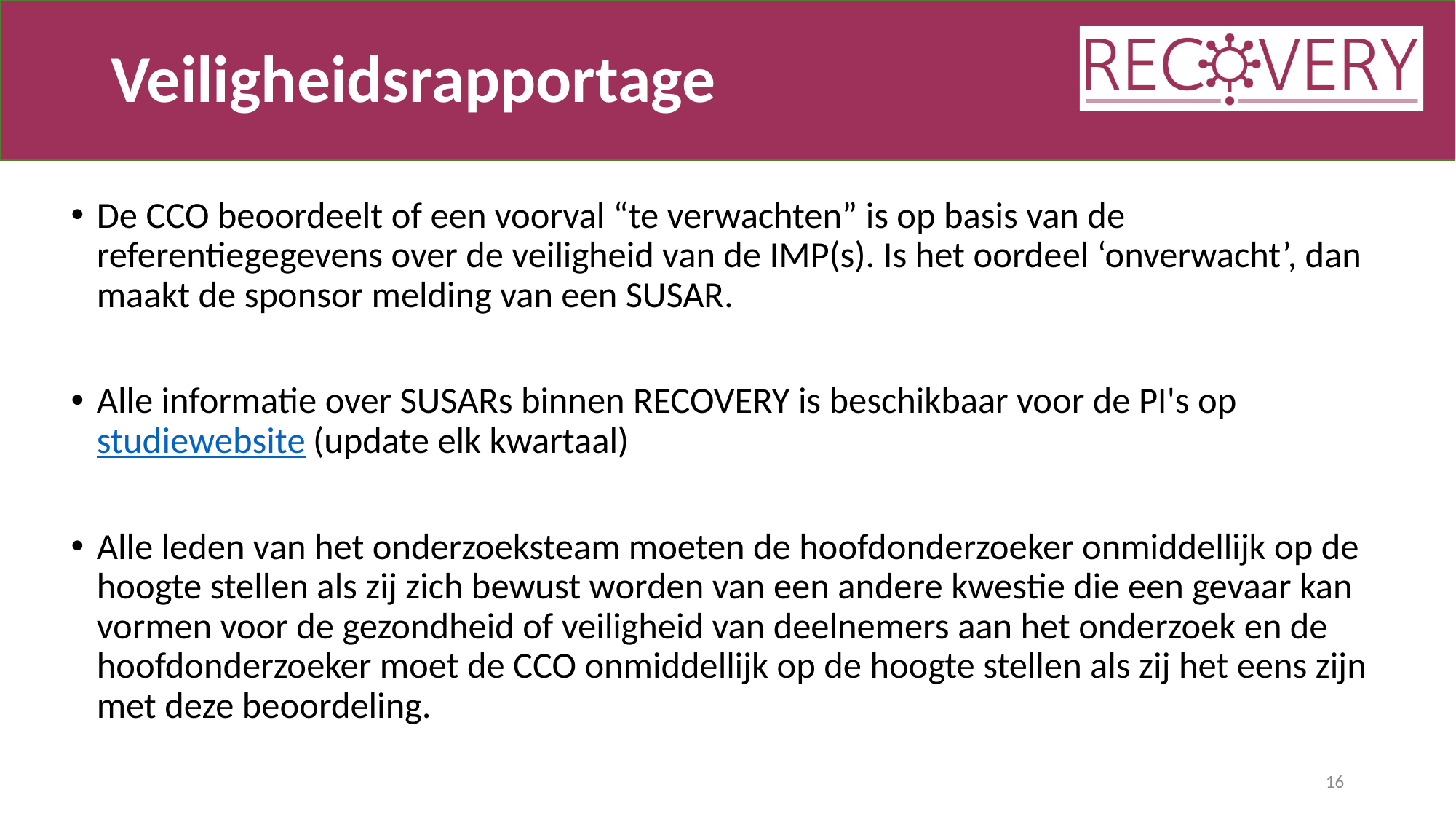

# Veiligheidsrapportage
De CCO beoordeelt of een voorval “te verwachten” is op basis van de referentiegegevens over de veiligheid van de IMP(s). Is het oordeel ‘onverwacht’, dan maakt de sponsor melding van een SUSAR.

Alle informatie over SUSARs binnen RECOVERY is beschikbaar voor de PI's op studiewebsite (update elk kwartaal)

Alle leden van het onderzoeksteam moeten de hoofdonderzoeker onmiddellijk op de hoogte stellen als zij zich bewust worden van een andere kwestie die een gevaar kan vormen voor de gezondheid of veiligheid van deelnemers aan het onderzoek en de hoofdonderzoeker moet de CCO onmiddellijk op de hoogte stellen als zij het eens zijn met deze beoordeling.
16